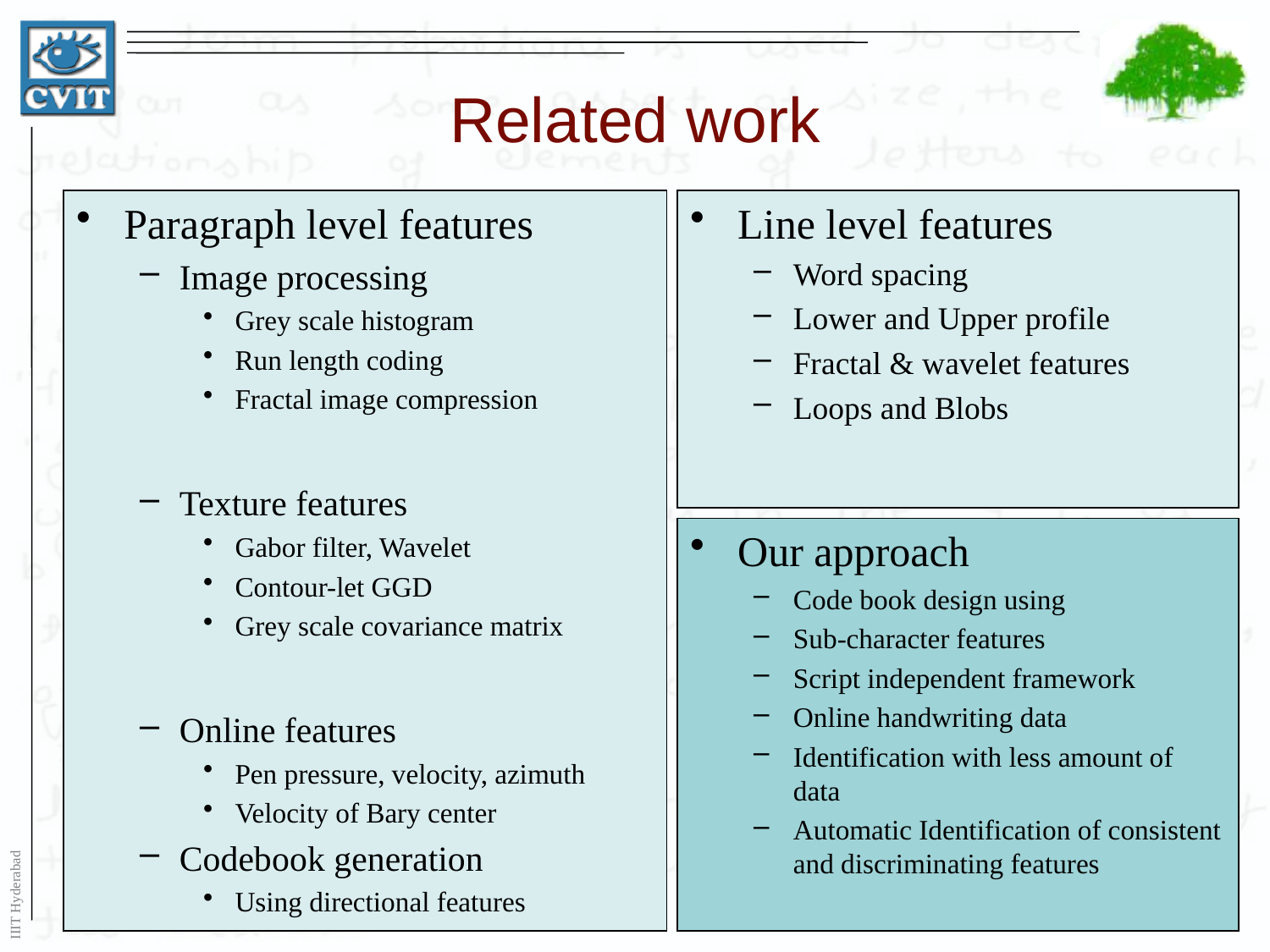

# Related work
Paragraph level features
Image processing
Grey scale histogram
Run length coding
Fractal image compression

Texture features
Gabor filter, Wavelet
Contour-let GGD
Grey scale covariance matrix

Online features
Pen pressure, velocity, azimuth
Velocity of Bary center
Codebook generation
Using directional features

Line level features
Word spacing
Lower and Upper profile
Fractal & wavelet features
Loops and Blobs
Our approach
Code book design using
Sub-character features
Script independent framework
Online handwriting data
Identification with less amount of data
Automatic Identification of consistent and discriminating features